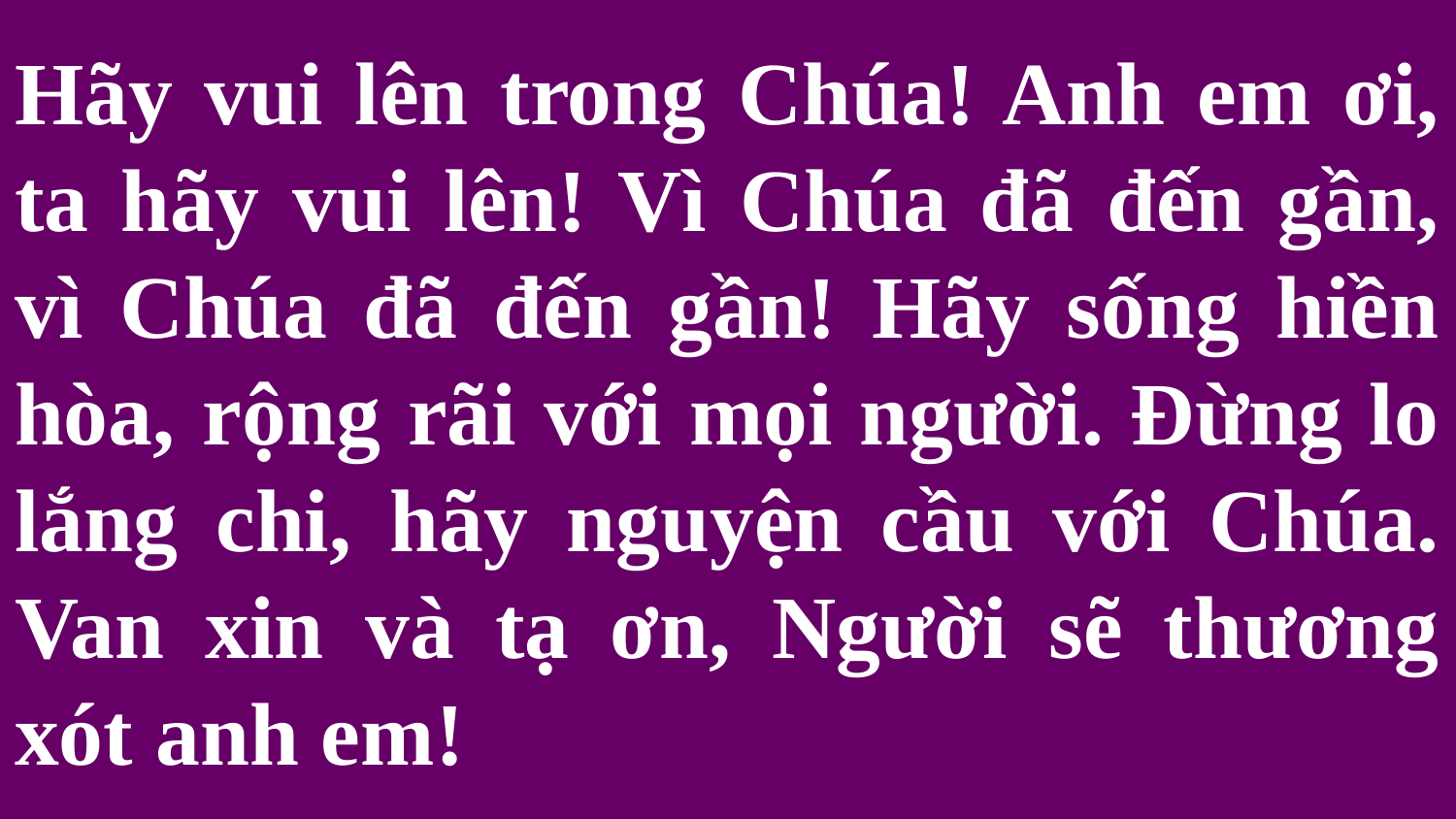

# Hãy vui lên trong Chúa! Anh em ơi, ta hãy vui lên! Vì Chúa đã đến gần, vì Chúa đã đến gần! Hãy sống hiền hòa, rộng rãi với mọi người. Đừng lo lắng chi, hãy nguyện cầu với Chúa. Van xin và tạ ơn, Người sẽ thương xót anh em!